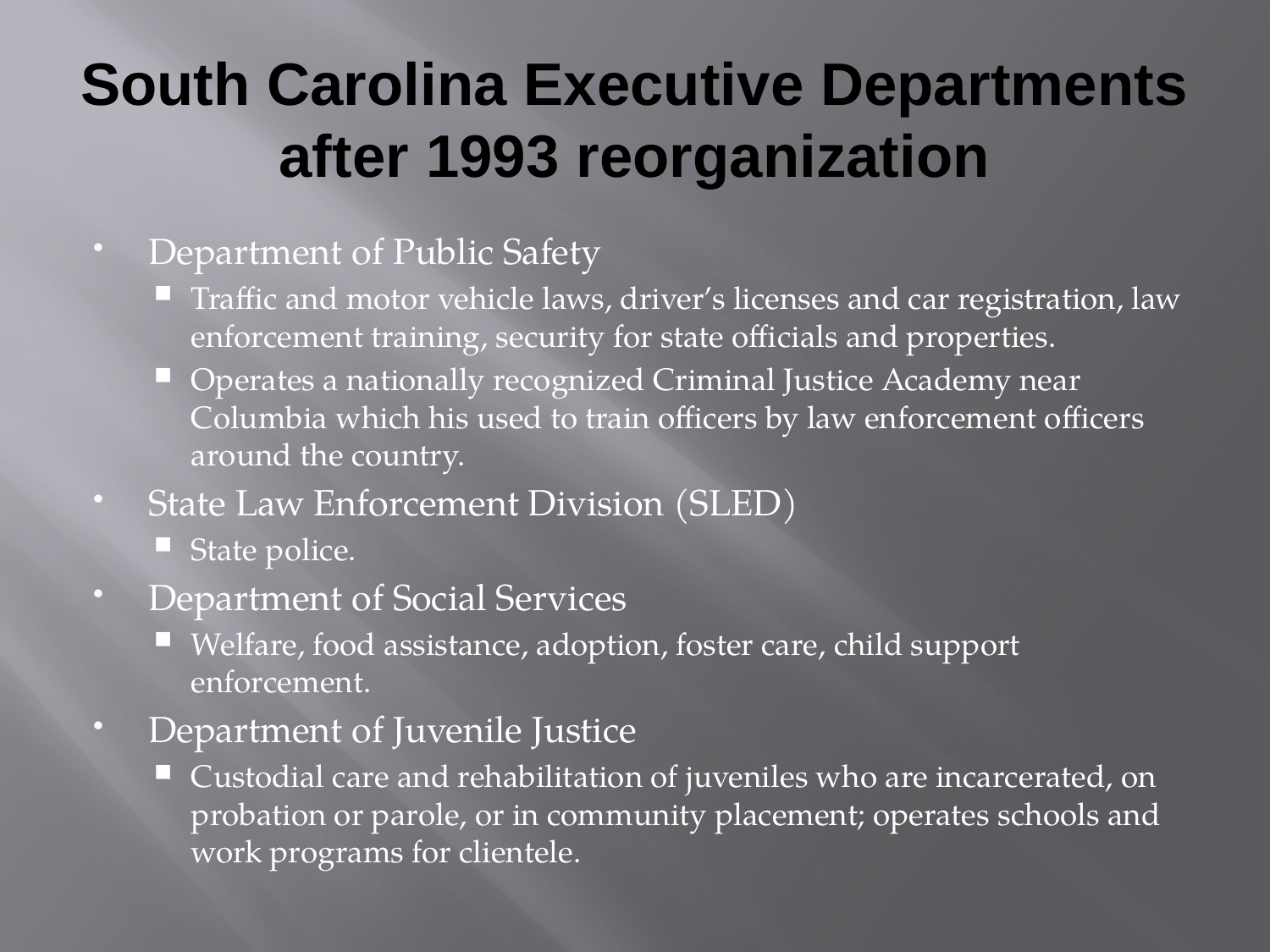

# South Carolina Executive Departments after 1993 reorganization
Department of Public Safety
Traffic and motor vehicle laws, driver’s licenses and car registration, law enforcement training, security for state officials and properties.
Operates a nationally recognized Criminal Justice Academy near Columbia which his used to train officers by law enforcement officers around the country.
State Law Enforcement Division (SLED)
State police.
Department of Social Services
Welfare, food assistance, adoption, foster care, child support enforcement.
Department of Juvenile Justice
Custodial care and rehabilitation of juveniles who are incarcerated, on probation or parole, or in community placement; operates schools and work programs for clientele.